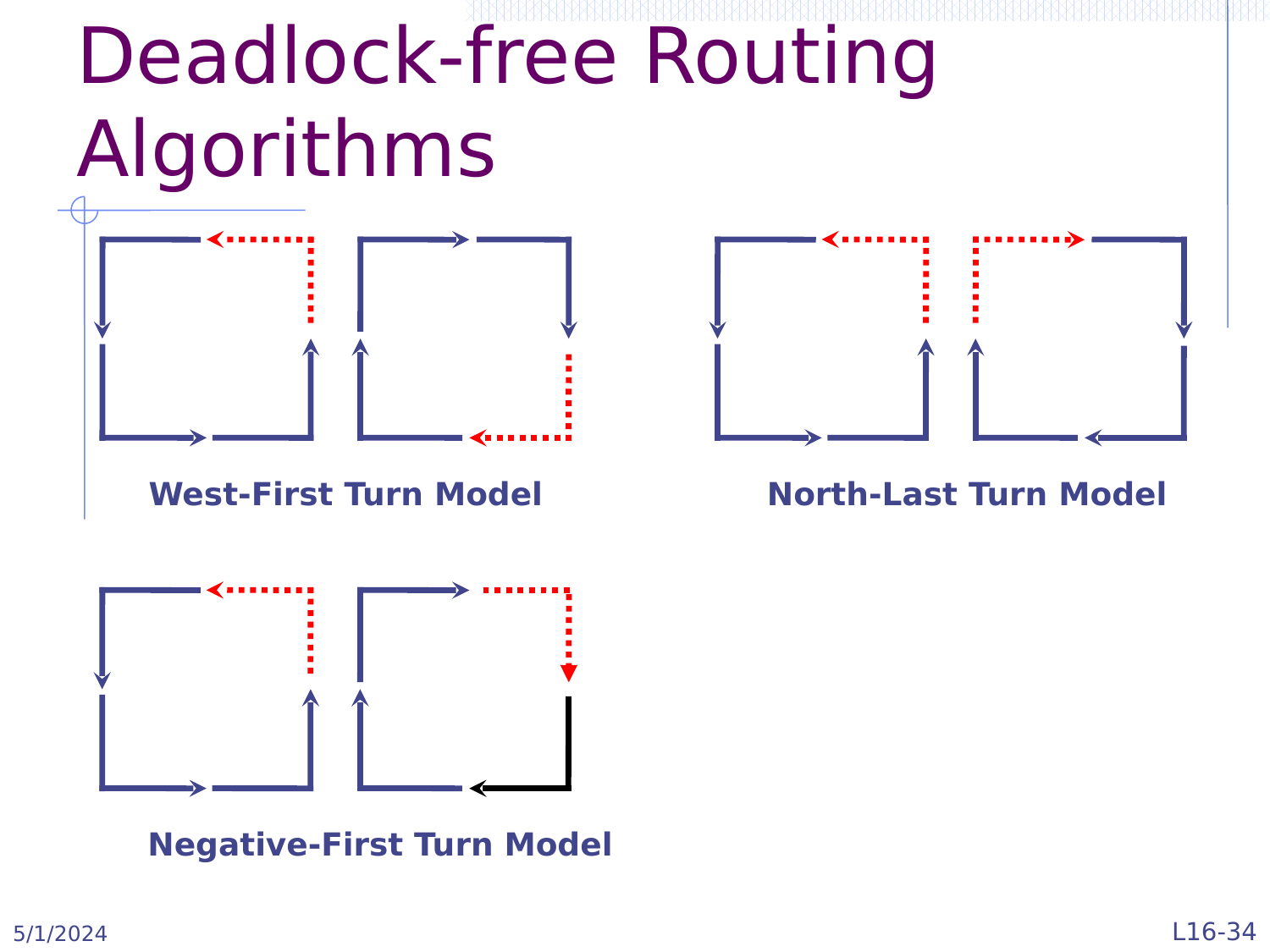

# Deadlock-free Routing Algorithms
West-First Turn Model
North-Last Turn Model
Negative-First Turn Model
5/1/2024
L16-34